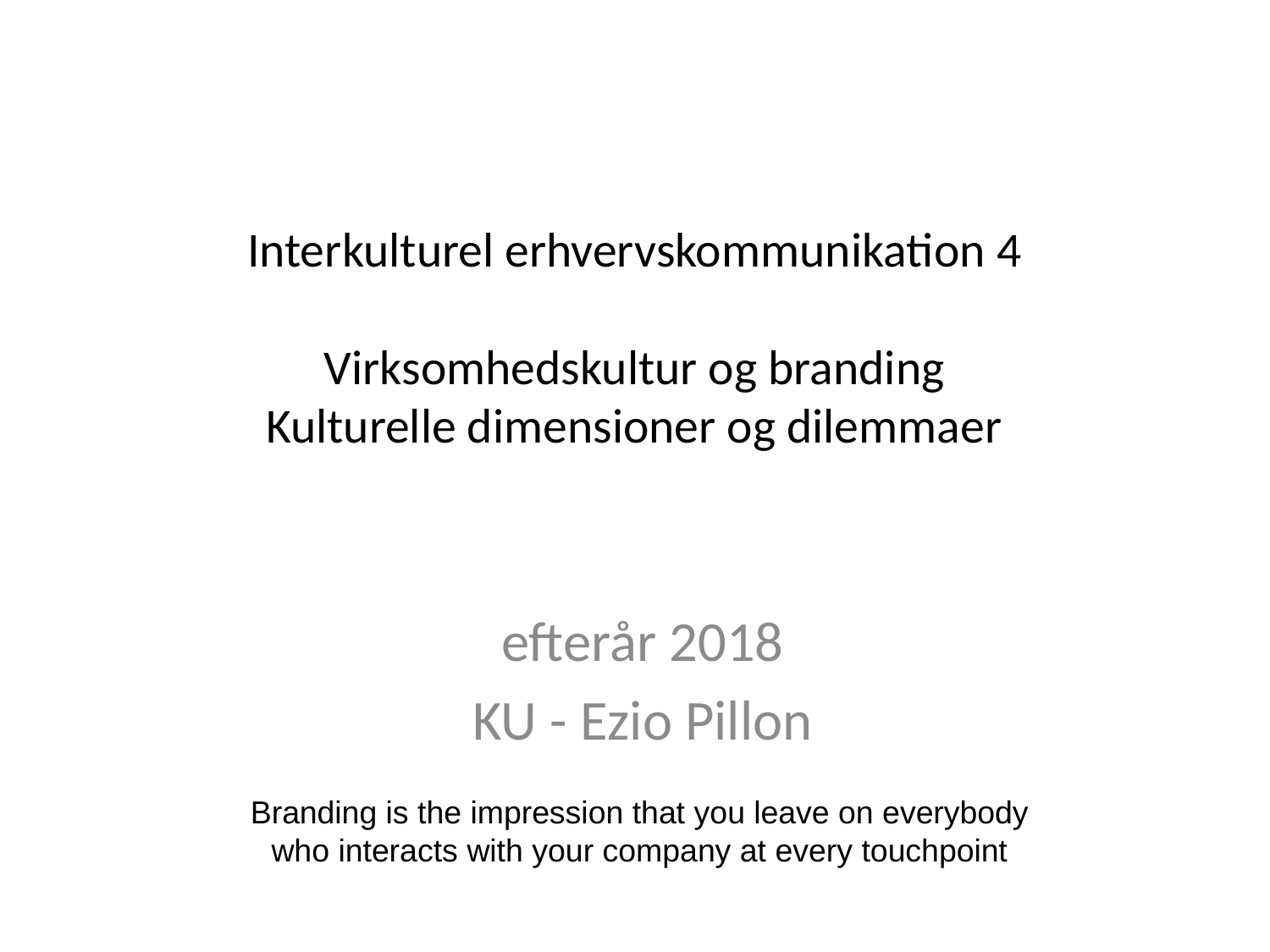

# Interkulturel erhvervskommunikation 4 Virksomhedskultur og branding Kulturelle dimensioner og dilemmaer
efterår 2018
KU - Ezio Pillon
Branding is the impression that you leave on everybody who interacts with your company at every touchpoint